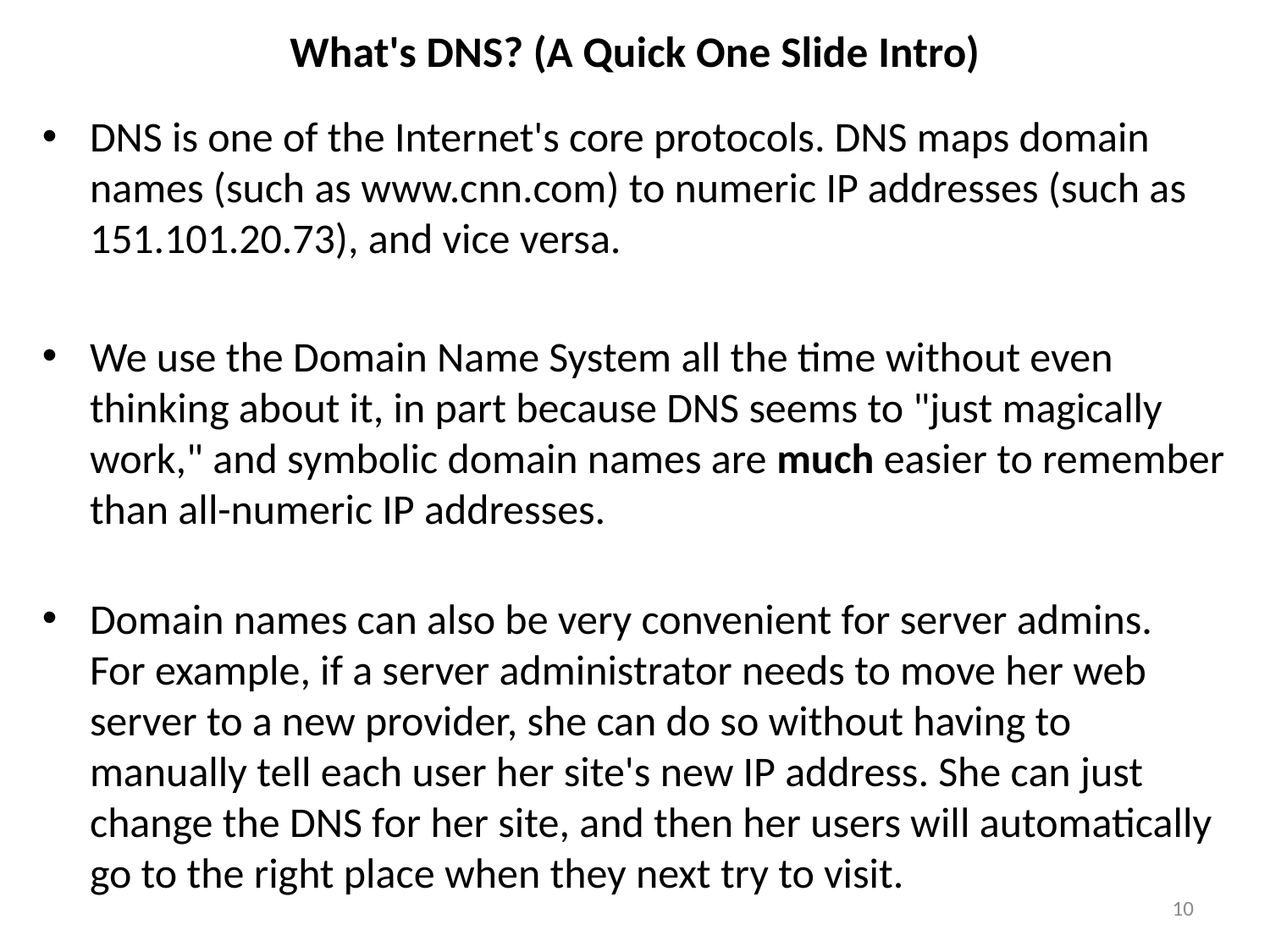

# What's DNS? (A Quick One Slide Intro)
DNS is one of the Internet's core protocols. DNS maps domain names (such as www.cnn.com) to numeric IP addresses (such as 151.101.20.73), and vice versa.

We use the Domain Name System all the time without even thinking about it, in part because DNS seems to "just magically work," and symbolic domain names are much easier to remember than all-numeric IP addresses.
Domain names can also be very convenient for server admins.
For example, if a server administrator needs to move her web server to a new provider, she can do so without having to manually tell each user her site's new IP address. She can just change the DNS for her site, and then her users will automatically go to the right place when they next try to visit.
10